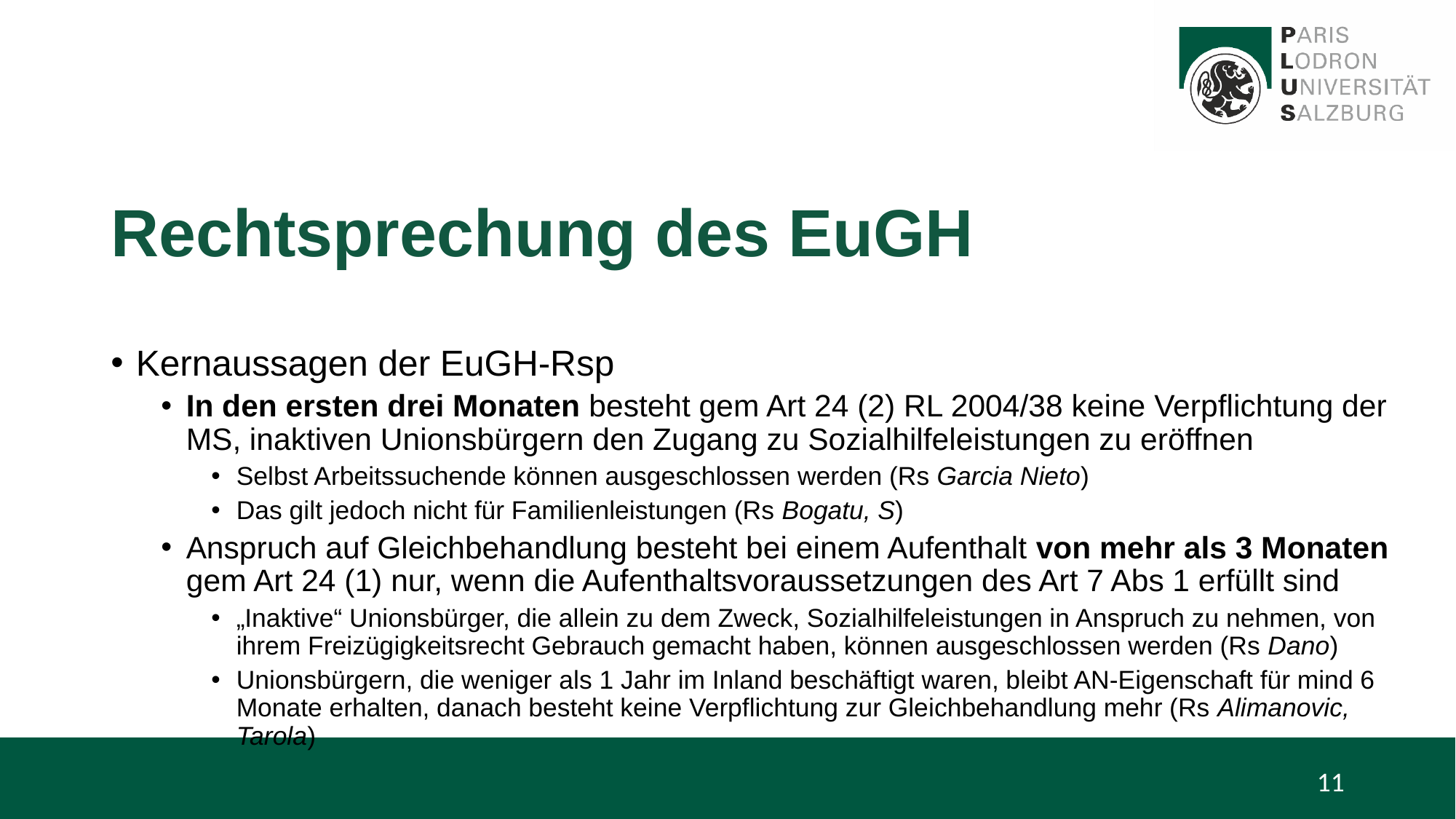

# Rechtsprechung des EuGH
Kernaussagen der EuGH-Rsp
In den ersten drei Monaten besteht gem Art 24 (2) RL 2004/38 keine Verpflichtung der MS, inaktiven Unionsbürgern den Zugang zu Sozialhilfeleistungen zu eröffnen
Selbst Arbeitssuchende können ausgeschlossen werden (Rs Garcia Nieto)
Das gilt jedoch nicht für Familienleistungen (Rs Bogatu, S)
Anspruch auf Gleichbehandlung besteht bei einem Aufenthalt von mehr als 3 Monaten gem Art 24 (1) nur, wenn die Aufenthaltsvoraussetzungen des Art 7 Abs 1 erfüllt sind
„Inaktive“ Unionsbürger, die allein zu dem Zweck, Sozialhilfeleistungen in Anspruch zu nehmen, von ihrem Freizügigkeitsrecht Gebrauch gemacht haben, können ausgeschlossen werden (Rs Dano)
Unionsbürgern, die weniger als 1 Jahr im Inland beschäftigt waren, bleibt AN-Eigenschaft für mind 6 Monate erhalten, danach besteht keine Verpflichtung zur Gleichbehandlung mehr (Rs Alimanovic, Tarola)

11